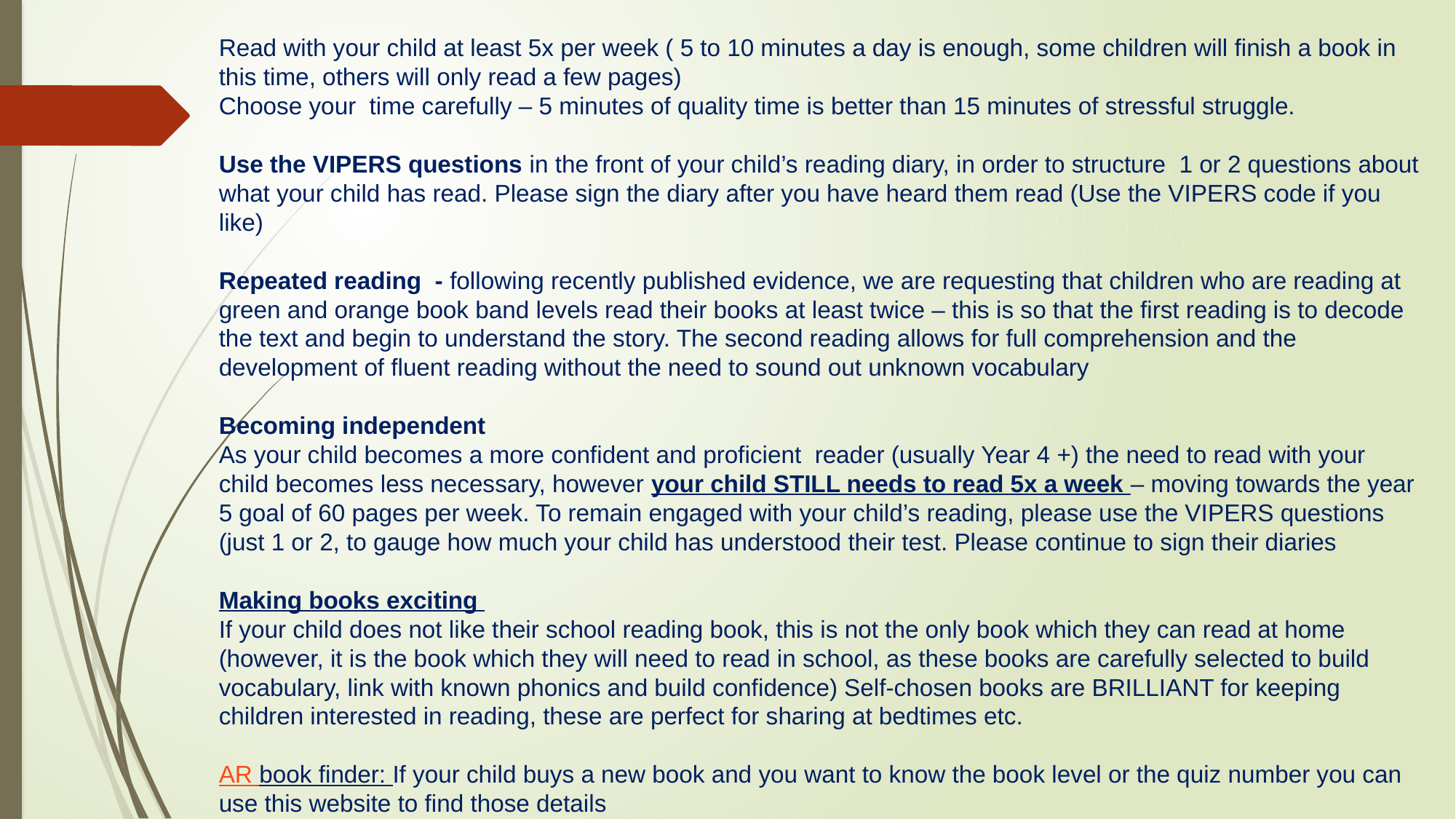

# Read with your child at least 5x per week ( 5 to 10 minutes a day is enough, some children will finish a book in this time, others will only read a few pages) Choose your  time carefully – 5 minutes of quality time is better than 15 minutes of stressful struggle. Use the VIPERS questions in the front of your child’s reading diary, in order to structure  1 or 2 questions about what your child has read. Please sign the diary after you have heard them read (Use the VIPERS code if you like) Repeated reading  - following recently published evidence, we are requesting that children who are reading at green and orange book band levels read their books at least twice – this is so that the first reading is to decode the text and begin to understand the story. The second reading allows for full comprehension and the development of fluent reading without the need to sound out unknown vocabulary Becoming independent As your child becomes a more confident and proficient  reader (usually Year 4 +) the need to read with your child becomes less necessary, however your child STILL needs to read 5x a week – moving towards the year 5 goal of 60 pages per week. To remain engaged with your child’s reading, please use the VIPERS questions (just 1 or 2, to gauge how much your child has understood their test. Please continue to sign their diaries Making books exciting If your child does not like their school reading book, this is not the only book which they can read at home  (however, it is the book which they will need to read in school, as these books are carefully selected to build vocabulary, link with known phonics and build confidence) Self-chosen books are BRILLIANT for keeping children interested in reading, these are perfect for sharing at bedtimes etc. AR book finder: If your child buys a new book and you want to know the book level or the quiz number you can use this website to find those details